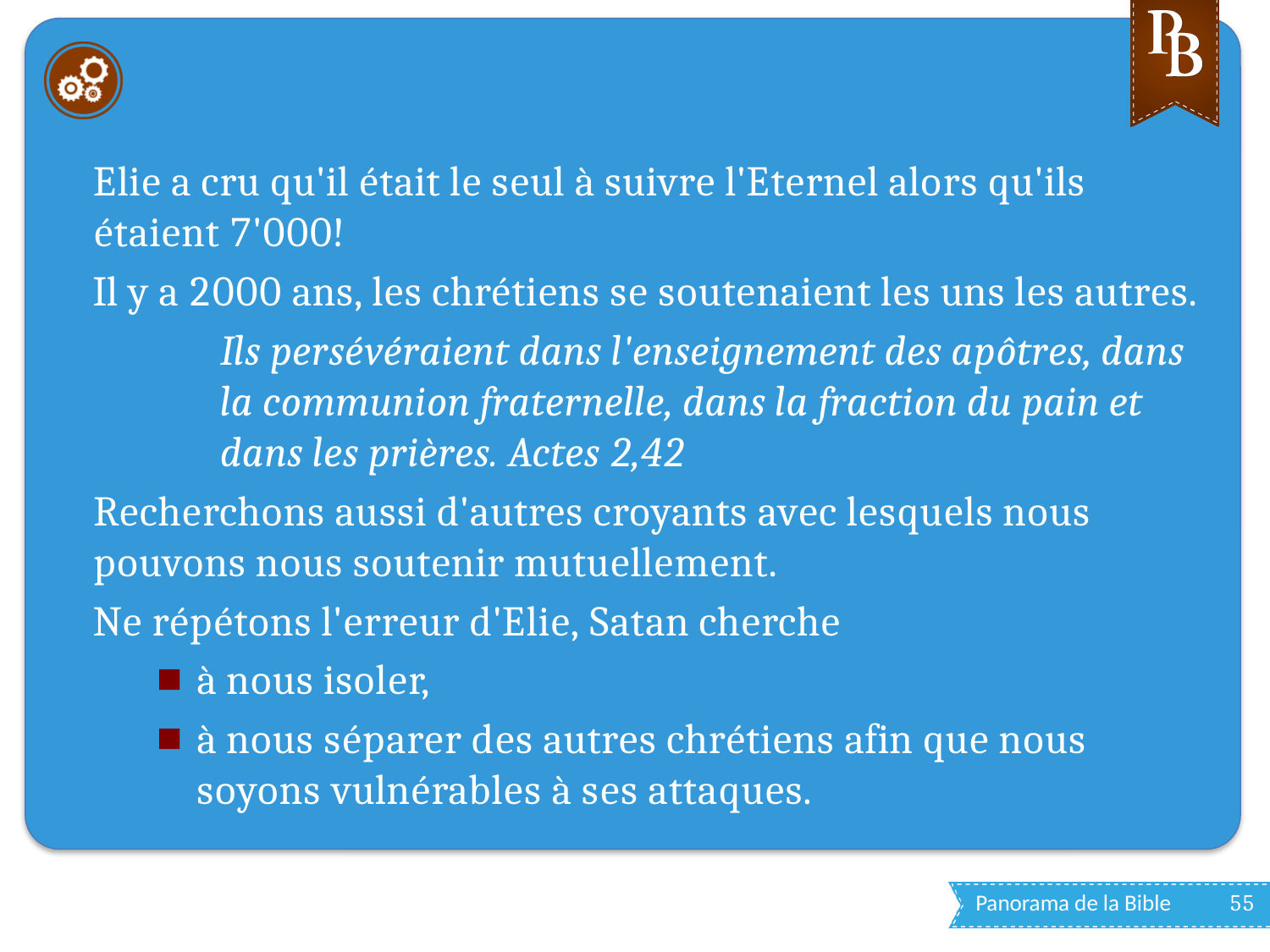

#
Elie a cru qu'il était le seul à suivre l'Eternel alors qu'ils étaient 7'000!
Il y a 2000 ans, les chrétiens se soutenaient les uns les autres.
Ils persévéraient dans l'enseignement des apôtres, dans la communion fraternelle, dans la fraction du pain et dans les prières. Actes 2,42
Recherchons aussi d'autres croyants avec lesquels nous pouvons nous soutenir mutuellement.
Ne répétons l'erreur d'Elie, Satan cherche
à nous isoler,
à nous séparer des autres chrétiens afin que nous soyons vulnérables à ses attaques.